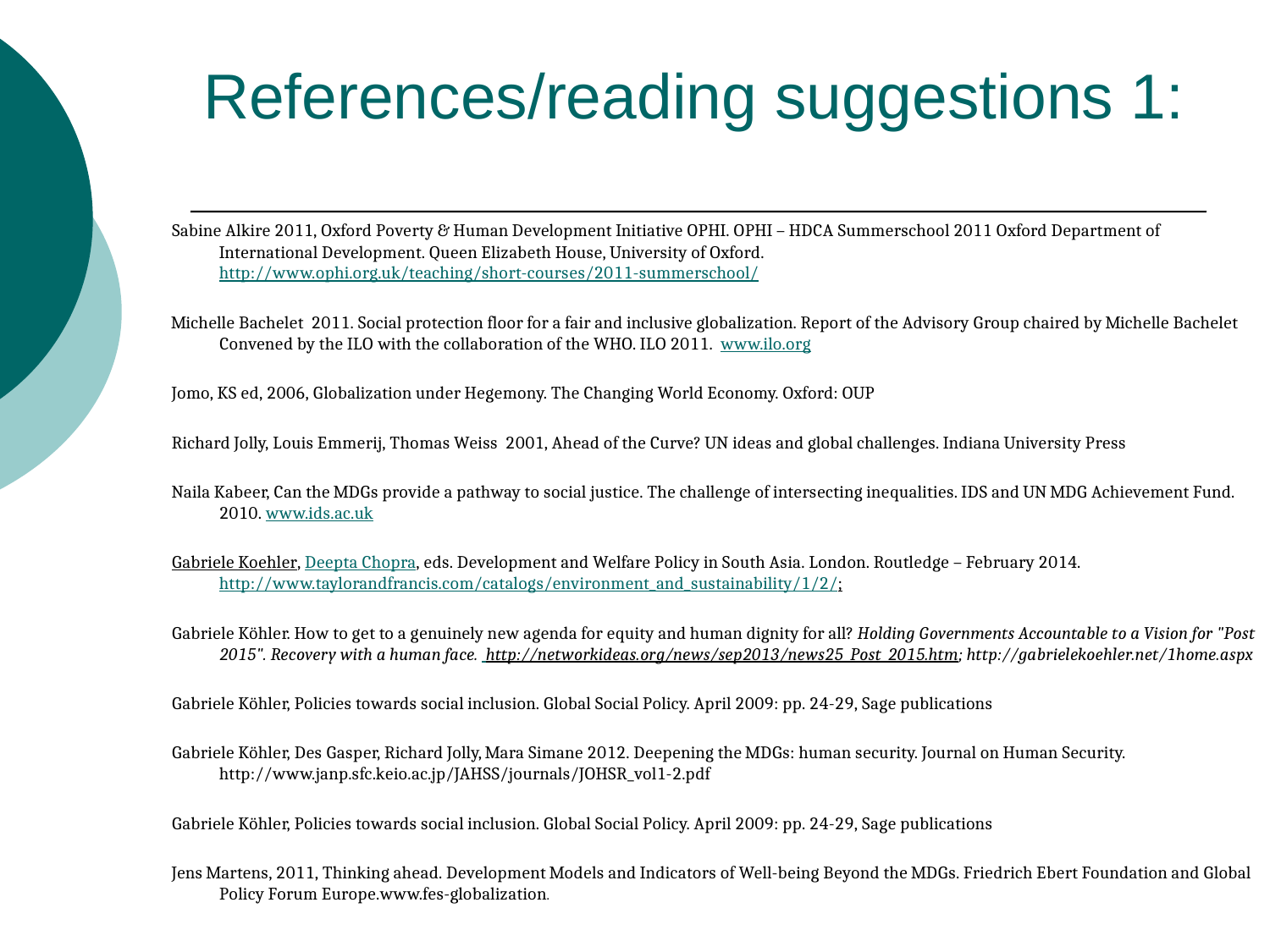

# References/reading suggestions 1:

Sabine Alkire 2011, Oxford Poverty & Human Development Initiative OPHI. OPHI – HDCA Summerschool 2011 Oxford Department of International Development. Queen Elizabeth House, University of Oxford. http://www.ophi.org.uk/teaching/short-courses/2011-summerschool/

Michelle Bachelet  2011. Social protection floor for a fair and inclusive globalization. Report of the Advisory Group chaired by Michelle Bachelet Convened by the ILO with the collaboration of the WHO. ILO 2011.  www.ilo.org

Jomo, KS ed, 2006, Globalization under Hegemony. The Changing World Economy. Oxford: OUP

Richard Jolly, Louis Emmerij, Thomas Weiss  2001, Ahead of the Curve? UN ideas and global challenges. Indiana University Press

Naila Kabeer, Can the MDGs provide a pathway to social justice. The challenge of intersecting inequalities. IDS and UN MDG Achievement Fund. 2010. www.ids.ac.uk

Gabriele Koehler, Deepta Chopra, eds. Development and Welfare Policy in South Asia. London. Routledge – February 2014. http://www.taylorandfrancis.com/catalogs/environment_and_sustainability/1/2/;

Gabriele Köhler. How to get to a genuinely new agenda for equity and human dignity for all? Holding Governments Accountable to a Vision for "Post 2015". Recovery with a human face.  http://networkideas.org/news/sep2013/news25_Post_2015.htm; http://gabrielekoehler.net/1home.aspx

Gabriele Köhler, Policies towards social inclusion. Global Social Policy. April 2009: pp. 24-29, Sage publications

Gabriele Köhler, Des Gasper, Richard Jolly, Mara Simane 2012. Deepening the MDGs: human security. Journal on Human Security. http://www.janp.sfc.keio.ac.jp/JAHSS/journals/JOHSR_vol1-2.pdf

Gabriele Köhler, Policies towards social inclusion. Global Social Policy. April 2009: pp. 24-29, Sage publications

Jens Martens, 2011, Thinking ahead. Development Models and Indicators of Well-being Beyond the MDGs. Friedrich Ebert Foundation and Global Policy Forum Europe.www.fes-globalization.